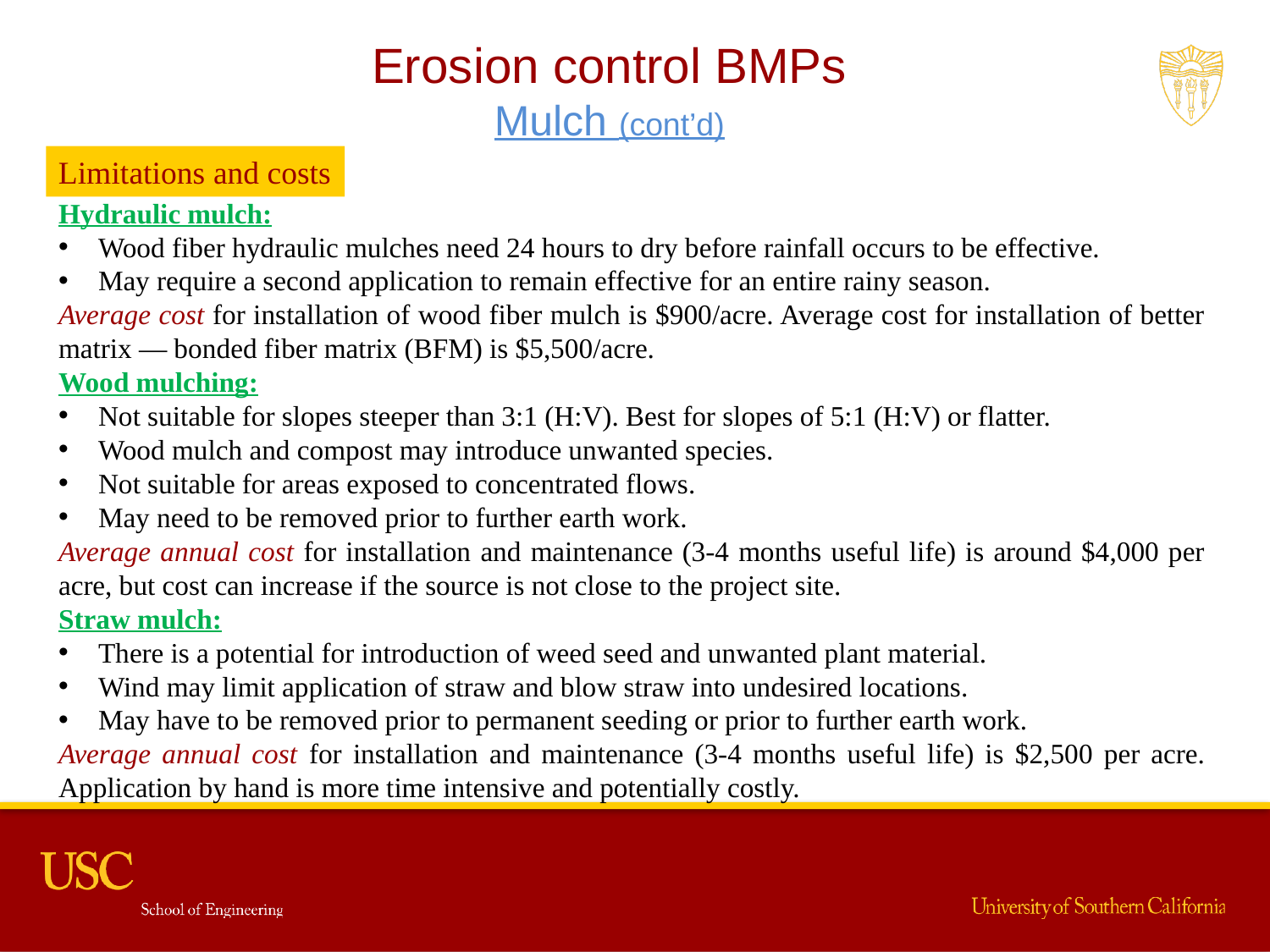

Erosion control BMPs
Mulch (cont’d)
Limitations and costs
Hydraulic mulch:
Wood fiber hydraulic mulches need 24 hours to dry before rainfall occurs to be effective.
May require a second application to remain effective for an entire rainy season.
Average cost for installation of wood fiber mulch is $900/acre. Average cost for installation of better matrix — bonded fiber matrix (BFM) is $5,500/acre.
Wood mulching:
Not suitable for slopes steeper than 3:1 (H:V). Best for slopes of 5:1 (H:V) or flatter.
Wood mulch and compost may introduce unwanted species.
Not suitable for areas exposed to concentrated flows.
May need to be removed prior to further earth work.
Average annual cost for installation and maintenance (3-4 months useful life) is around $4,000 per acre, but cost can increase if the source is not close to the project site.
Straw mulch:
There is a potential for introduction of weed seed and unwanted plant material.
Wind may limit application of straw and blow straw into undesired locations.
May have to be removed prior to permanent seeding or prior to further earth work.
Average annual cost for installation and maintenance (3-4 months useful life) is $2,500 per acre. Application by hand is more time intensive and potentially costly.